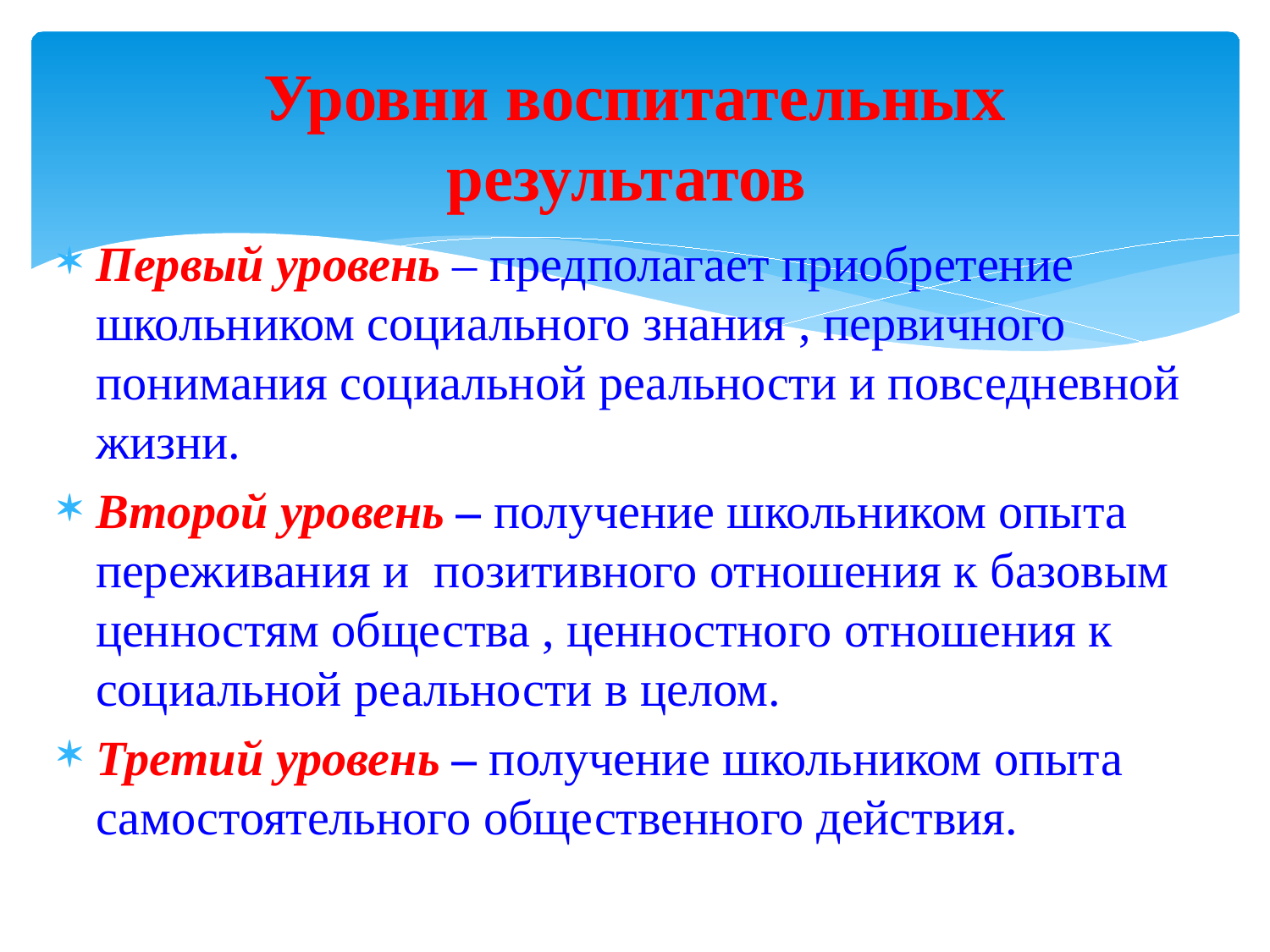

# Уровни воспитательных результатов
Первый уровень – предполагает приобретение школьником социального знания , первичного понимания социальной реальности и повседневной жизни.
Второй уровень – получение школьником опыта переживания и  позитивного отношения к базовым ценностям общества , ценностного отношения к социальной реальности в целом.
Третий уровень – получение школьником опыта самостоятельного общественного действия.